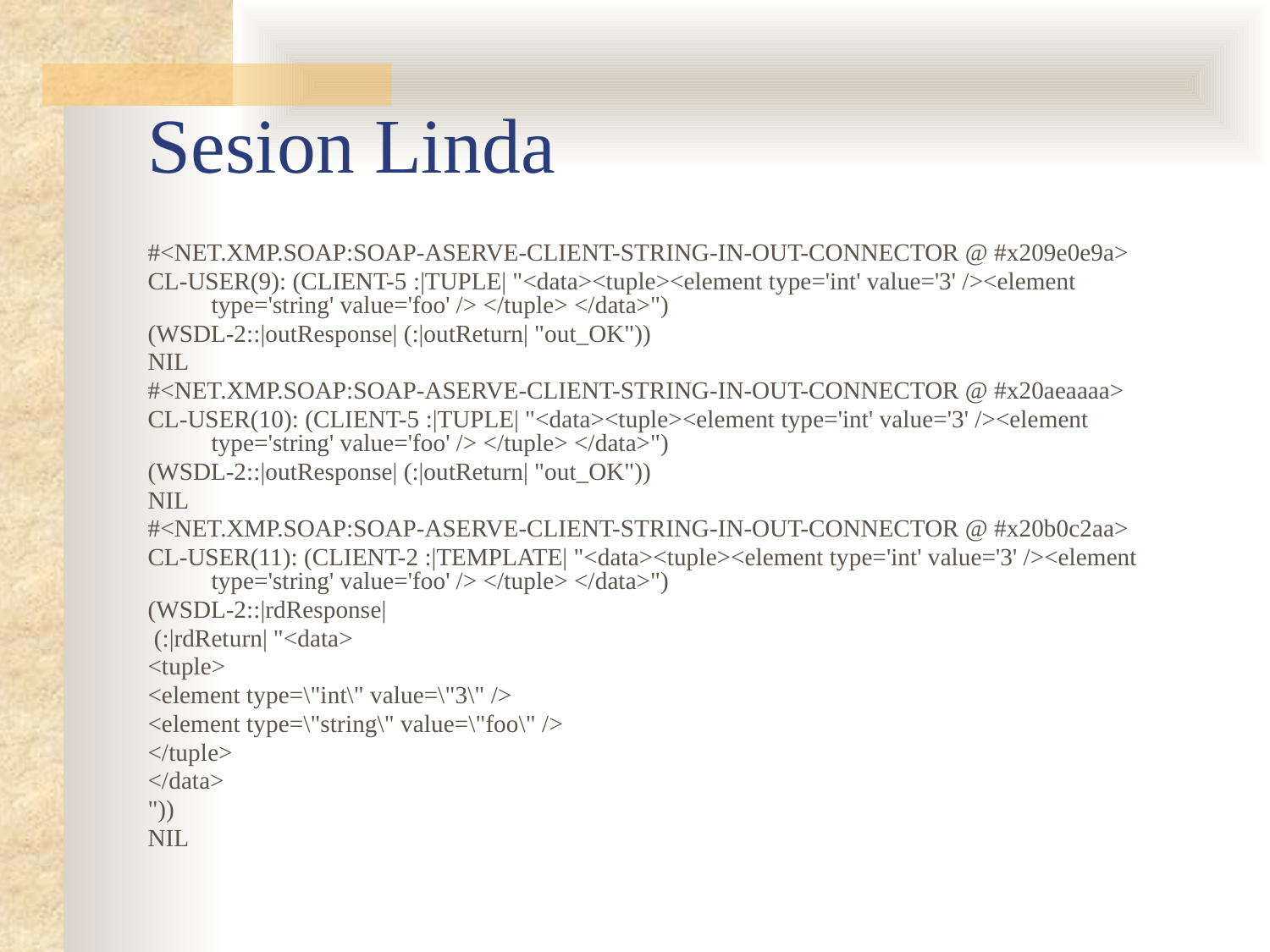

# Sesion Linda
#<NET.XMP.SOAP:SOAP-ASERVE-CLIENT-STRING-IN-OUT-CONNECTOR @ #x209e0e9a>
CL-USER(9): (CLIENT-5 :|TUPLE| "<data><tuple><element type='int' value='3' /><element type='string' value='foo' /> </tuple> </data>")
(WSDL-2::|outResponse| (:|outReturn| "out_OK"))
NIL
#<NET.XMP.SOAP:SOAP-ASERVE-CLIENT-STRING-IN-OUT-CONNECTOR @ #x20aeaaaa>
CL-USER(10): (CLIENT-5 :|TUPLE| "<data><tuple><element type='int' value='3' /><element type='string' value='foo' /> </tuple> </data>")
(WSDL-2::|outResponse| (:|outReturn| "out_OK"))
NIL
#<NET.XMP.SOAP:SOAP-ASERVE-CLIENT-STRING-IN-OUT-CONNECTOR @ #x20b0c2aa>
CL-USER(11): (CLIENT-2 :|TEMPLATE| "<data><tuple><element type='int' value='3' /><element type='string' value='foo' /> </tuple> </data>")
(WSDL-2::|rdResponse|
 (:|rdReturn| "<data>
<tuple>
<element type=\"int\" value=\"3\" />
<element type=\"string\" value=\"foo\" />
</tuple>
</data>
"))
NIL